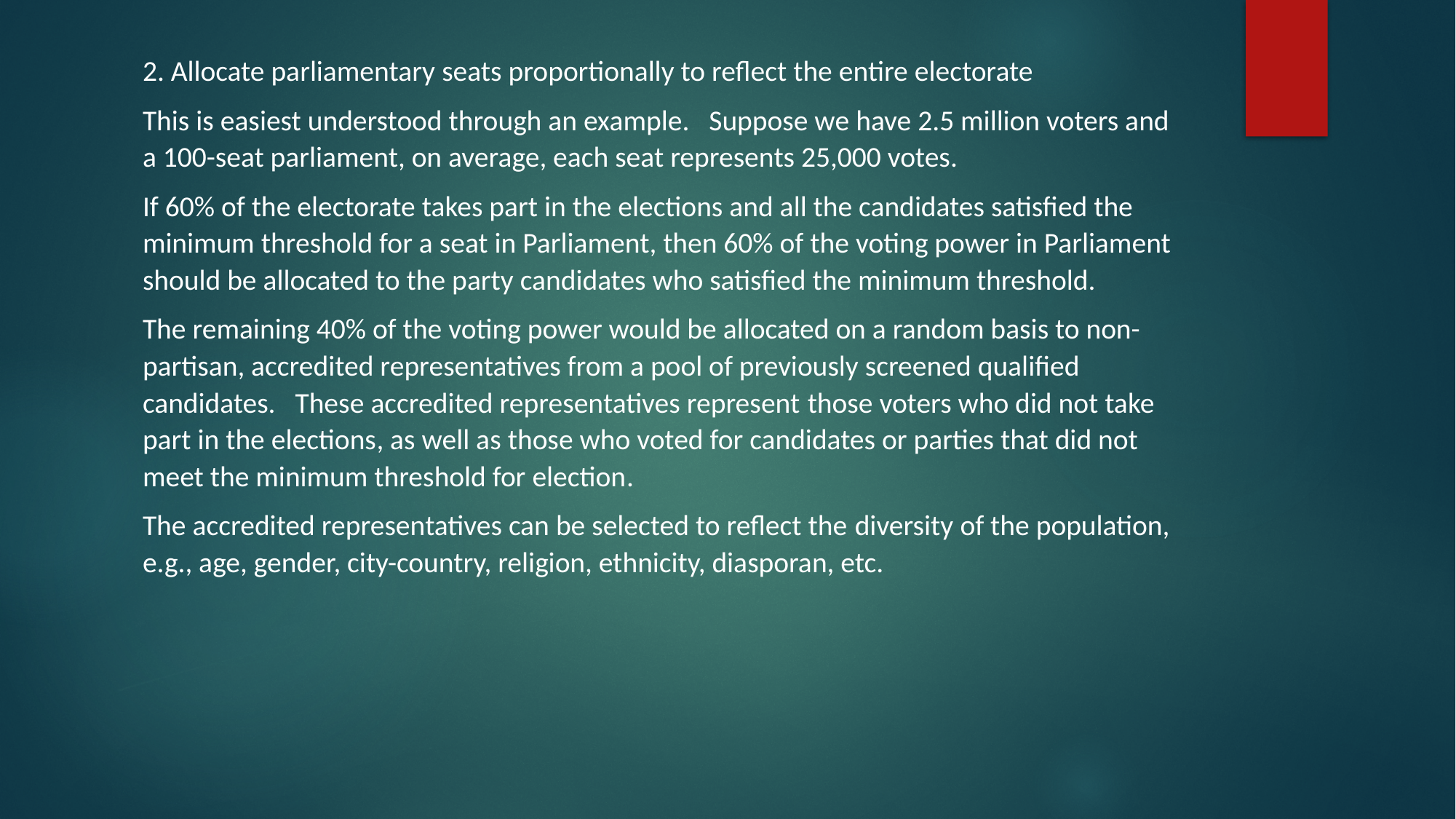

2. Allocate parliamentary seats proportionally to reflect the entire electorate
This is easiest understood through an example.   Suppose we have 2.5 million voters and a 100-seat parliament, on average, each seat represents 25,000 votes.
If 60% of the electorate takes part in the elections and all the candidates satisfied the minimum threshold for a seat in Parliament, then 60% of the voting power in Parliament should be allocated to the party candidates who satisfied the minimum threshold.
The remaining 40% of the voting power would be allocated on a random basis to non-partisan, accredited representatives from a pool of previously screened qualified candidates.   These accredited representatives represent those voters who did not take part in the elections, as well as those who voted for candidates or parties that did not meet the minimum threshold for election.
The accredited representatives can be selected to reflect the diversity of the population, e.g., age, gender, city-country, religion, ethnicity, diasporan, etc.